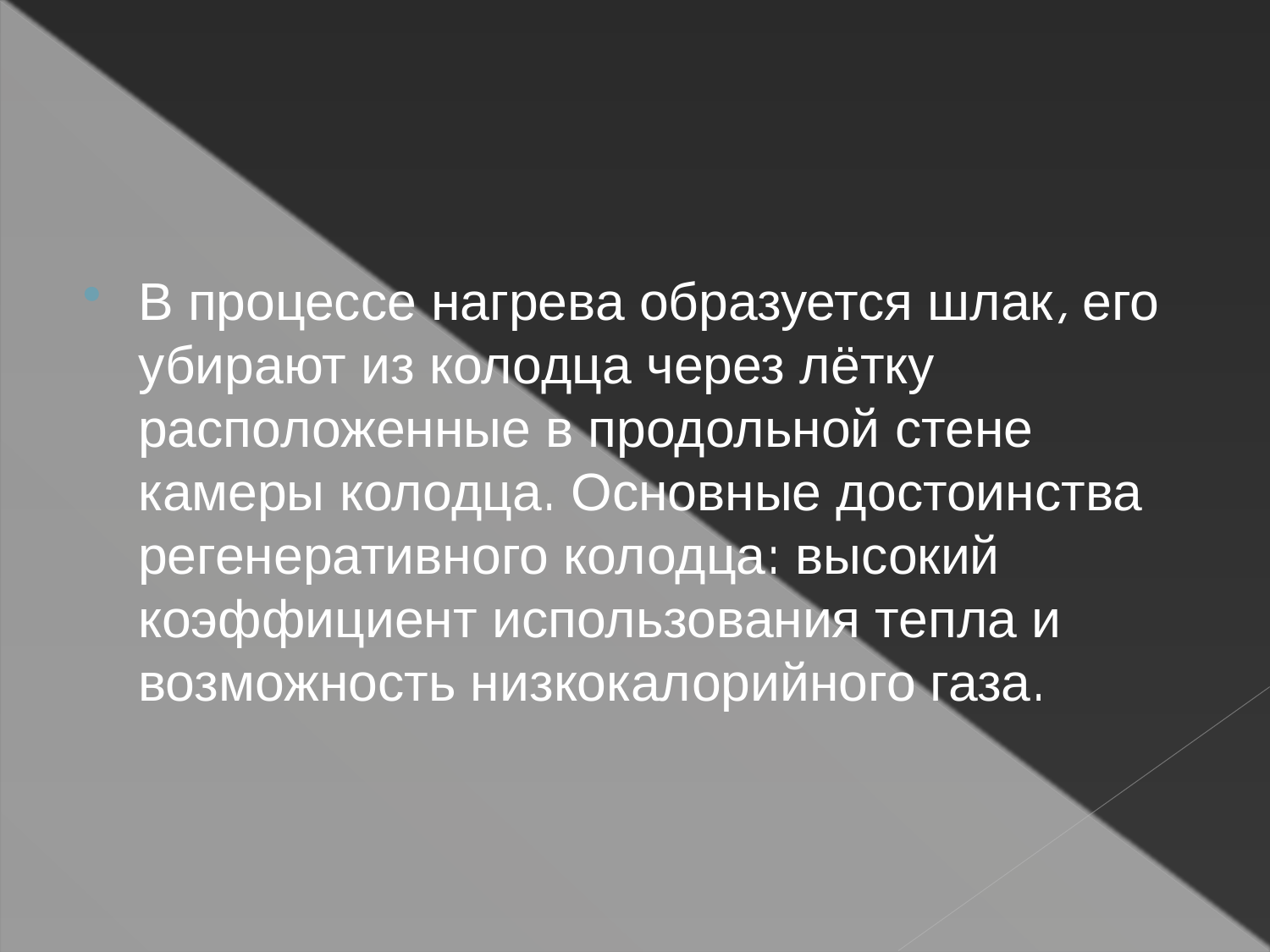

#
В процессе нагрева образуется шлак, его убирают из колодца через лётку расположенные в продольной стене камеры колодца. Основные достоинства  регенеративного колодца: высокий коэффициент использования тепла и возможность низкокалорийного газа.